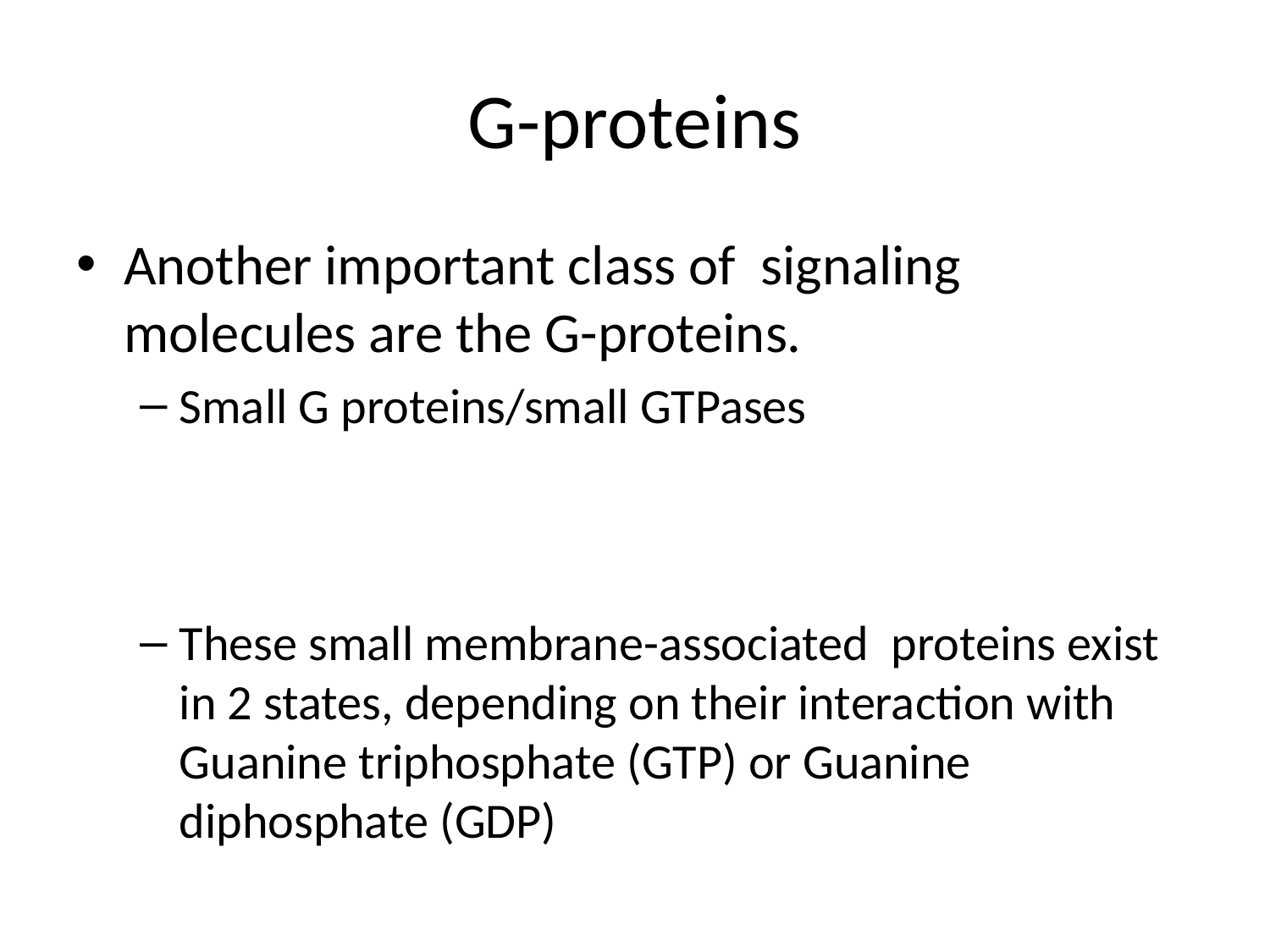

# G-proteins
Another important class of  signaling molecules are the G-proteins.
Small G proteins/small GTPases

These small membrane-associated  proteins exist in 2 states, depending on their interaction with Guanine triphosphate (GTP) or Guanine diphosphate (GDP)